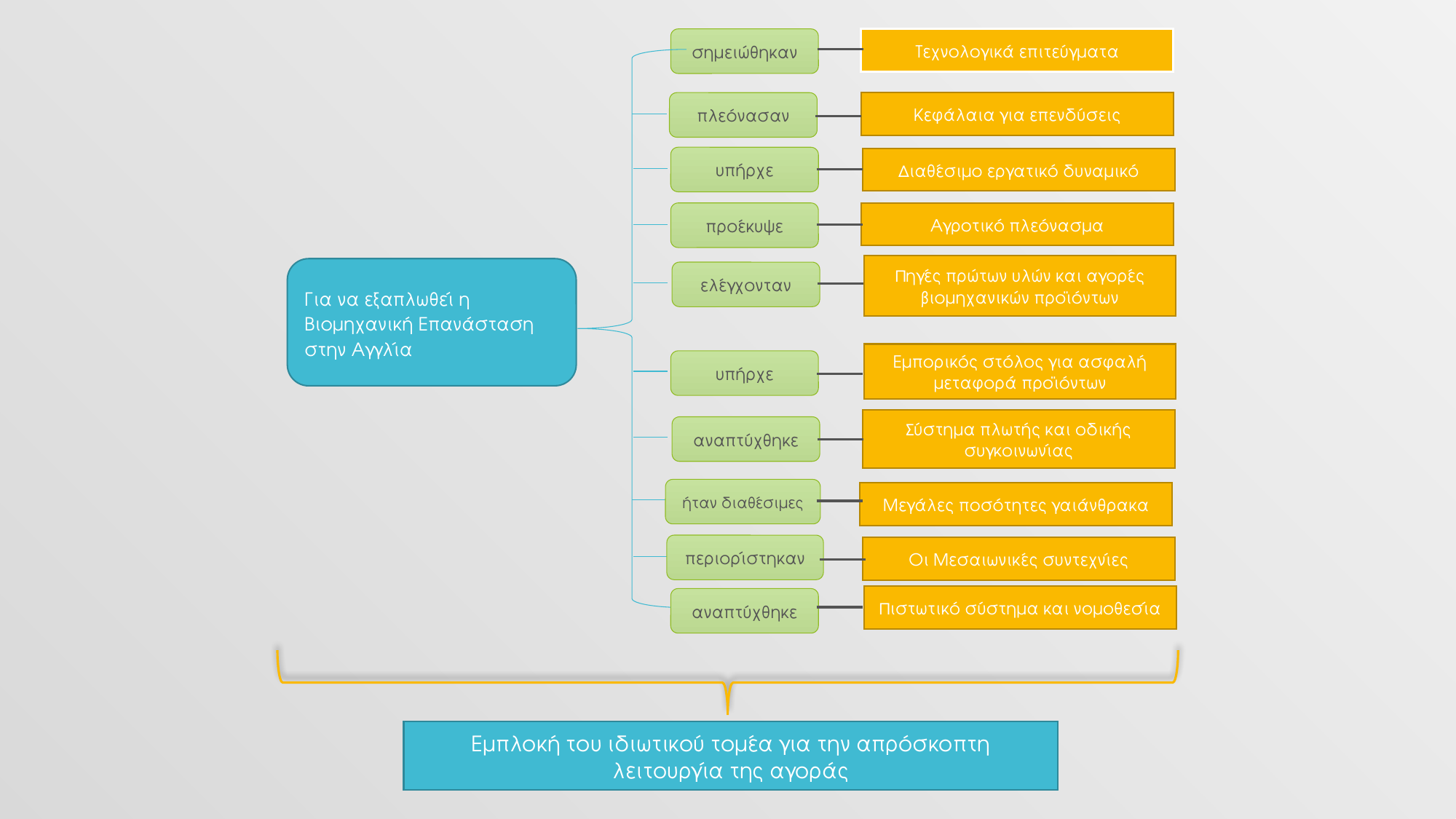

σημειώθηκαν
Τεχνολογικά επιτεύγματα

πλεόνασαν
Κεφάλαια για επενδύσεις
υπήρχε
Διαθέσιμο εργατικό δυναμικό
προέκυψε
Αγροτικό πλεόνασμα
Πηγές πρώτων υλών και αγορές βιομηχανικών προϊόντων
Για να εξαπλωθεί η Βιομηχανική Επανάσταση στην Αγγλία
ελέγχονταν
Εμπορικός στόλος για ασφαλή μεταφορά προϊόντων
υπήρχε
Σύστημα πλωτής και οδικής συγκοινωνίας
αναπτύχθηκε
ήταν διαθέσιμες
Μεγάλες ποσότητες γαιάνθρακα
περιορίστηκαν
Οι Μεσαιωνικές συντεχνίες
Πιστωτικό σύστημα και νομοθεσία
αναπτύχθηκε

Εμπλοκή του ιδιωτικού τομέα για την απρόσκοπτη λειτουργία της αγοράς